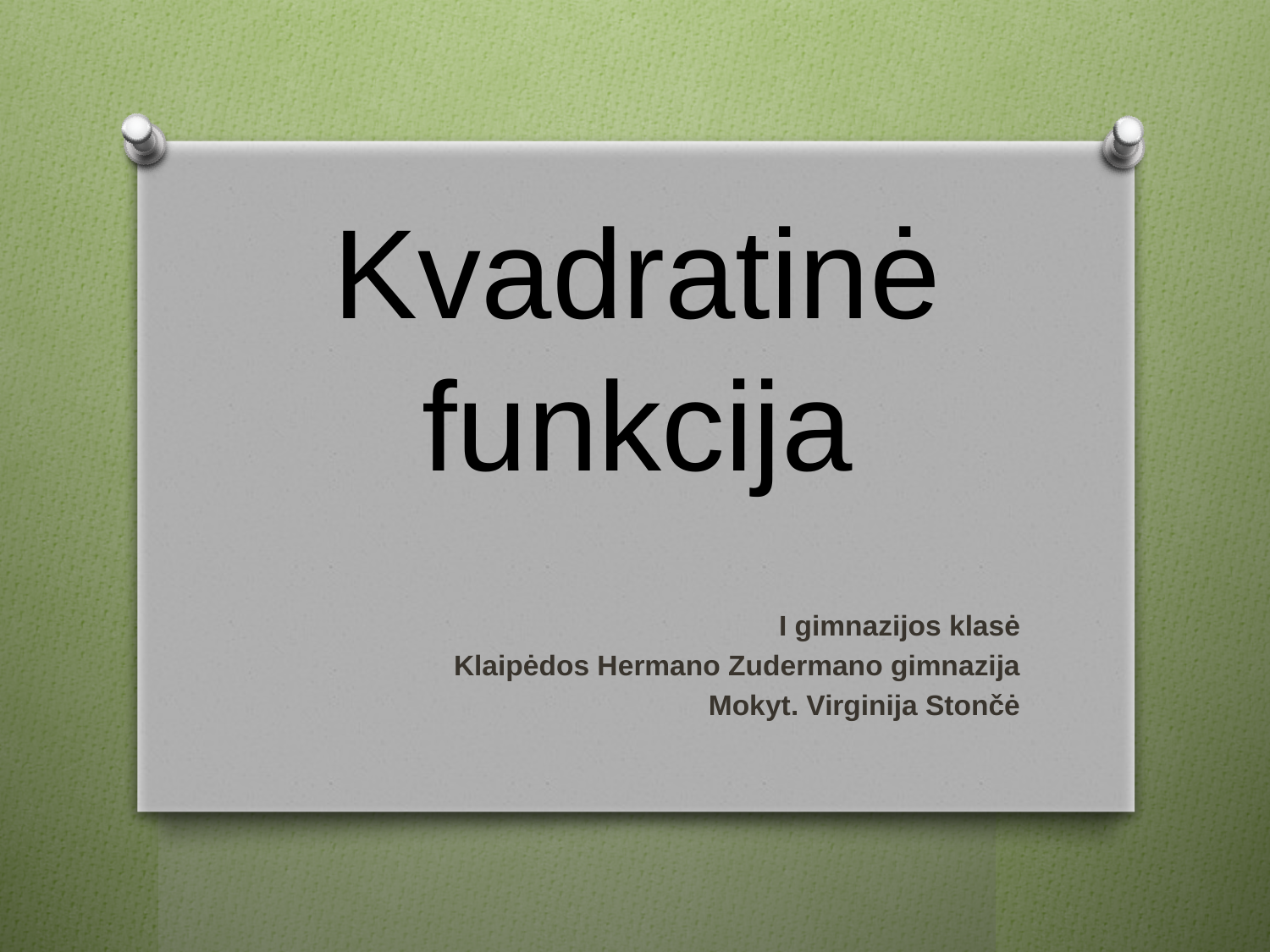

# Kvadratinė funkcija

                                        I gimnazijos klasė
Klaipėdos Hermano Zudermano gimnazija
Mokyt. Virginija Stončė